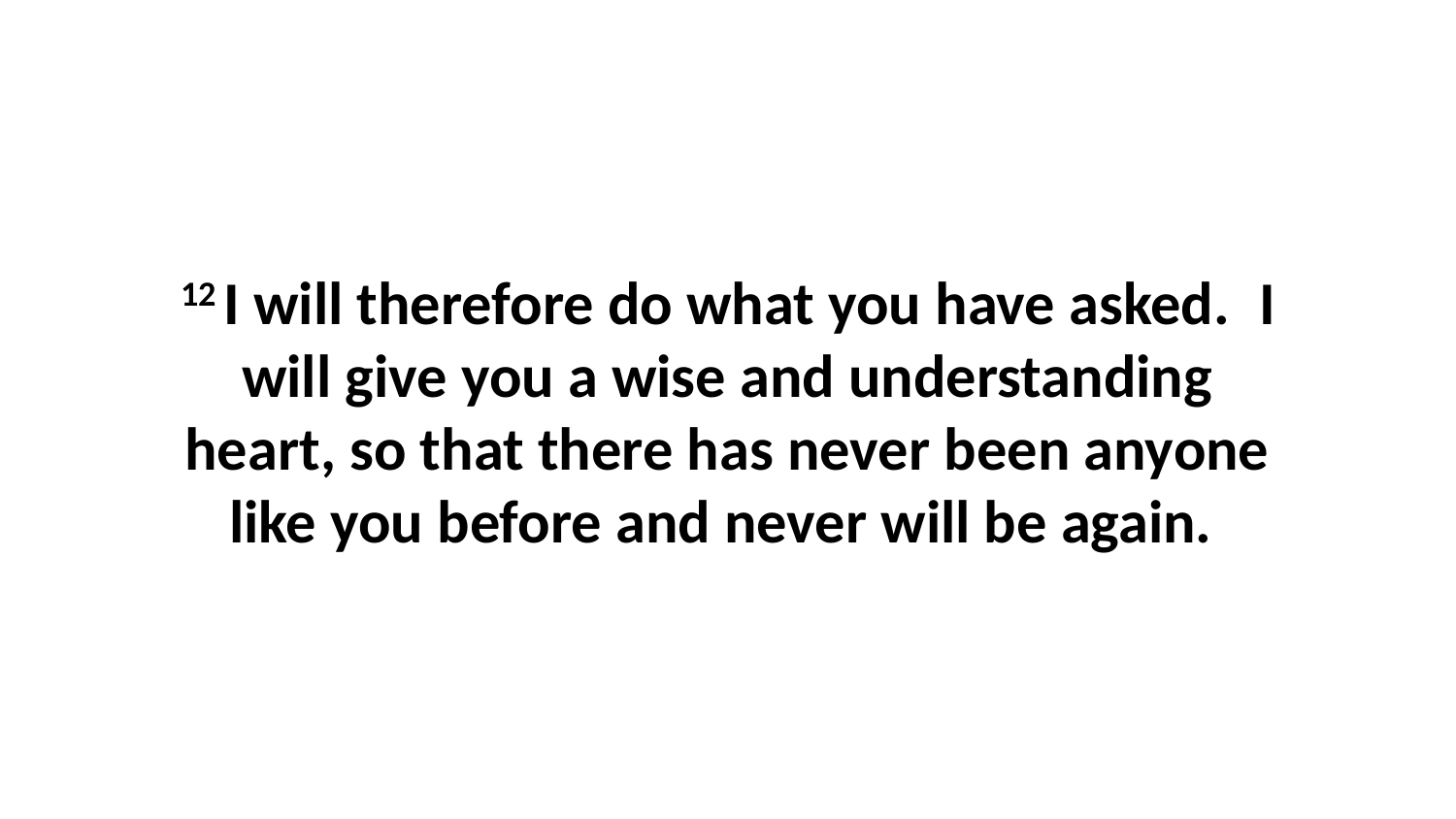

12 I will therefore do what you have asked.  I will give you a wise and understanding heart, so that there has never been anyone like you before and never will be again.